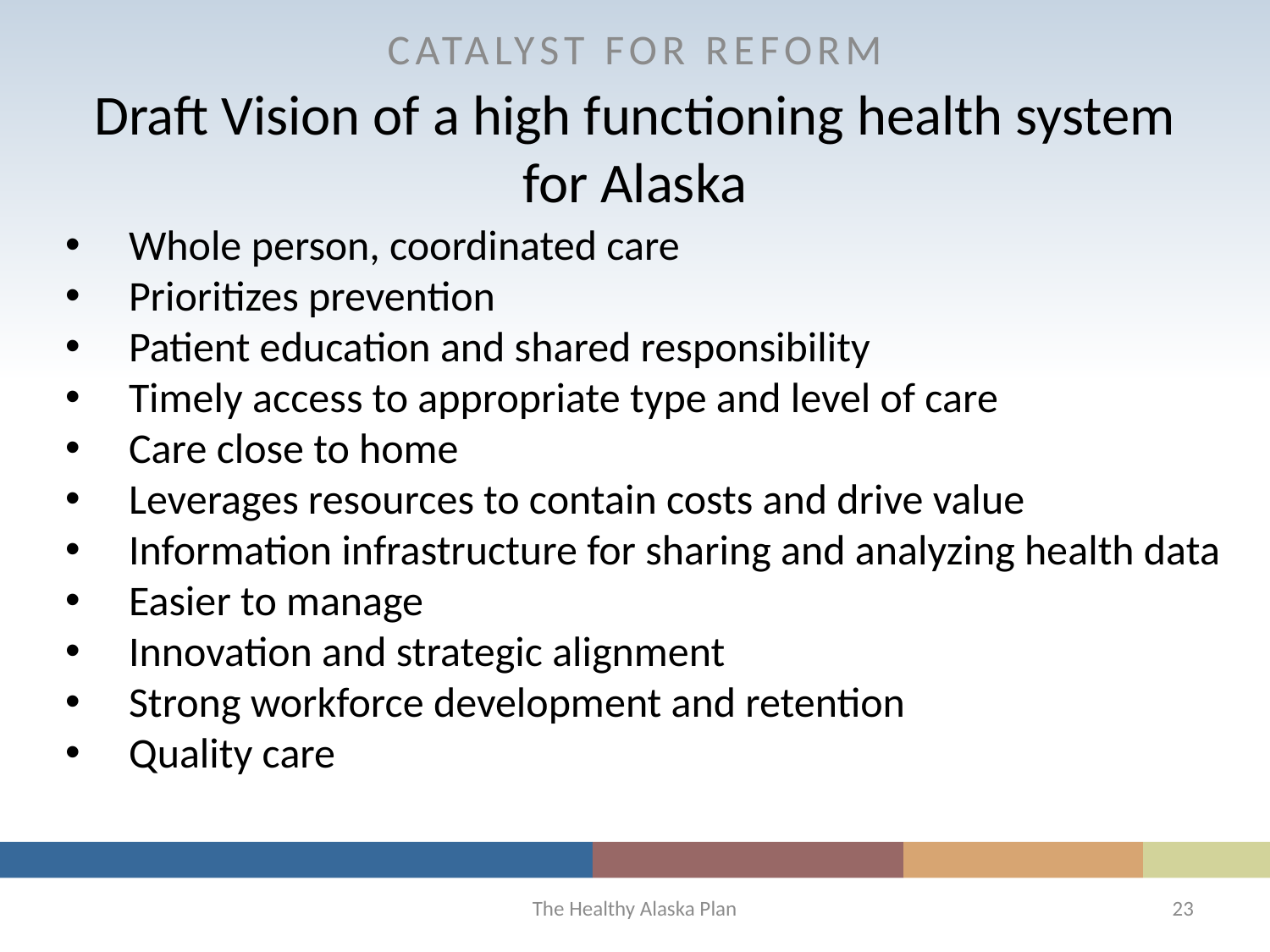

CATALYST FOR REFORM
Draft Vision of a high functioning health system for Alaska
Whole person, coordinated care
Prioritizes prevention
Patient education and shared responsibility
Timely access to appropriate type and level of care
Care close to home
Leverages resources to contain costs and drive value
Information infrastructure for sharing and analyzing health data
Easier to manage
Innovation and strategic alignment
Strong workforce development and retention
Quality care

The Healthy Alaska Plan
23